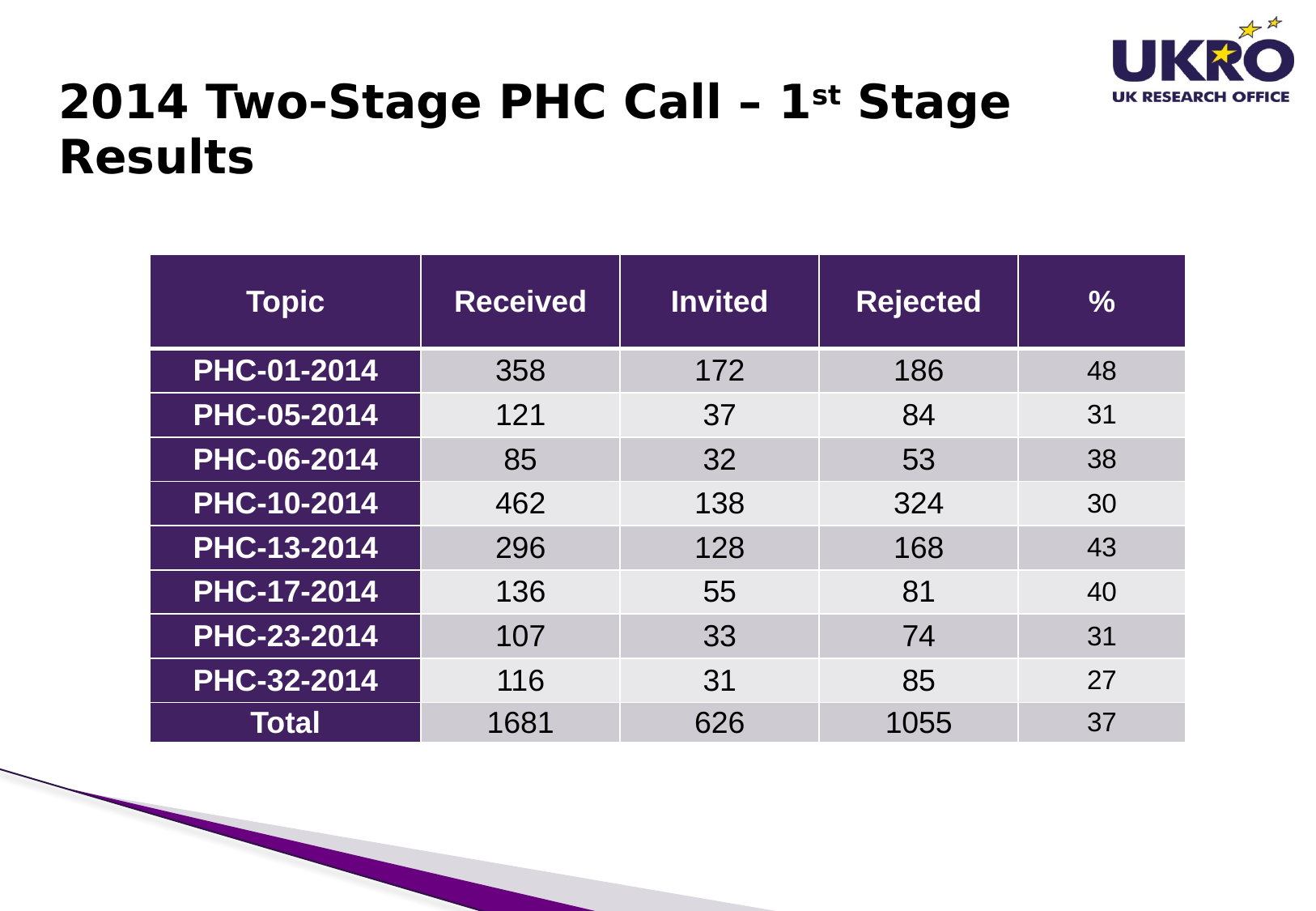

# 2014 Two-Stage PHC Call – 1st Stage Results
| Topic | Received | Invited | Rejected | % |
| --- | --- | --- | --- | --- |
| PHC-01-2014 | 358 | 172 | 186 | 48 |
| PHC-05-2014 | 121 | 37 | 84 | 31 |
| PHC-06-2014 | 85 | 32 | 53 | 38 |
| PHC-10-2014 | 462 | 138 | 324 | 30 |
| PHC-13-2014 | 296 | 128 | 168 | 43 |
| PHC-17-2014 | 136 | 55 | 81 | 40 |
| PHC-23-2014 | 107 | 33 | 74 | 31 |
| PHC-32-2014 | 116 | 31 | 85 | 27 |
| Total | 1681 | 626 | 1055 | 37 |